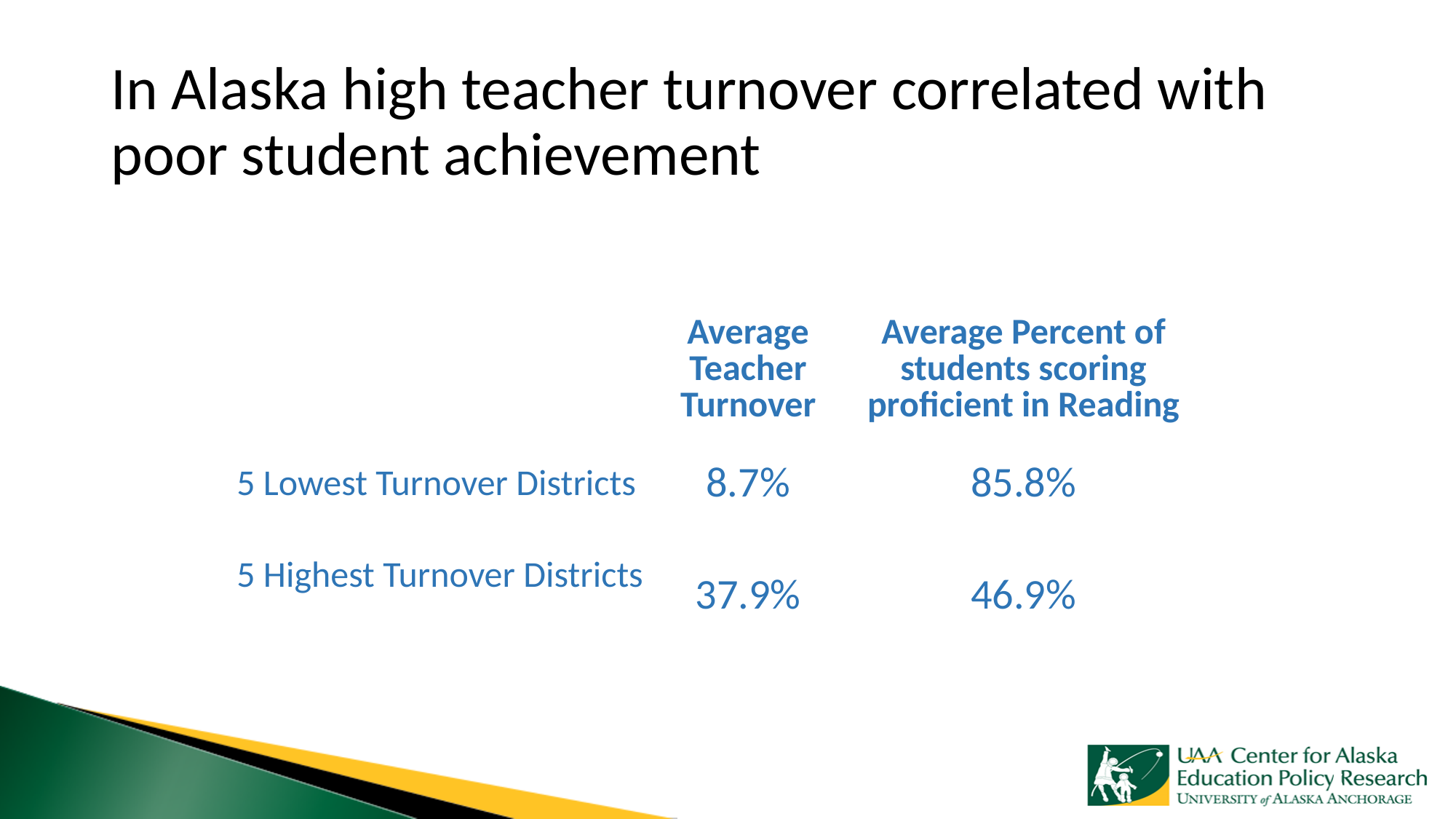

# In Alaska high teacher turnover correlated with poor student achievement
|  | Average Teacher Turnover | Average Percent of students scoring proficient in Reading |
| --- | --- | --- |
| 5 Lowest Turnover Districts | 8.7% | 85.8% |
| 5 Highest Turnover Districts | 37.9% | 46.9% |
5